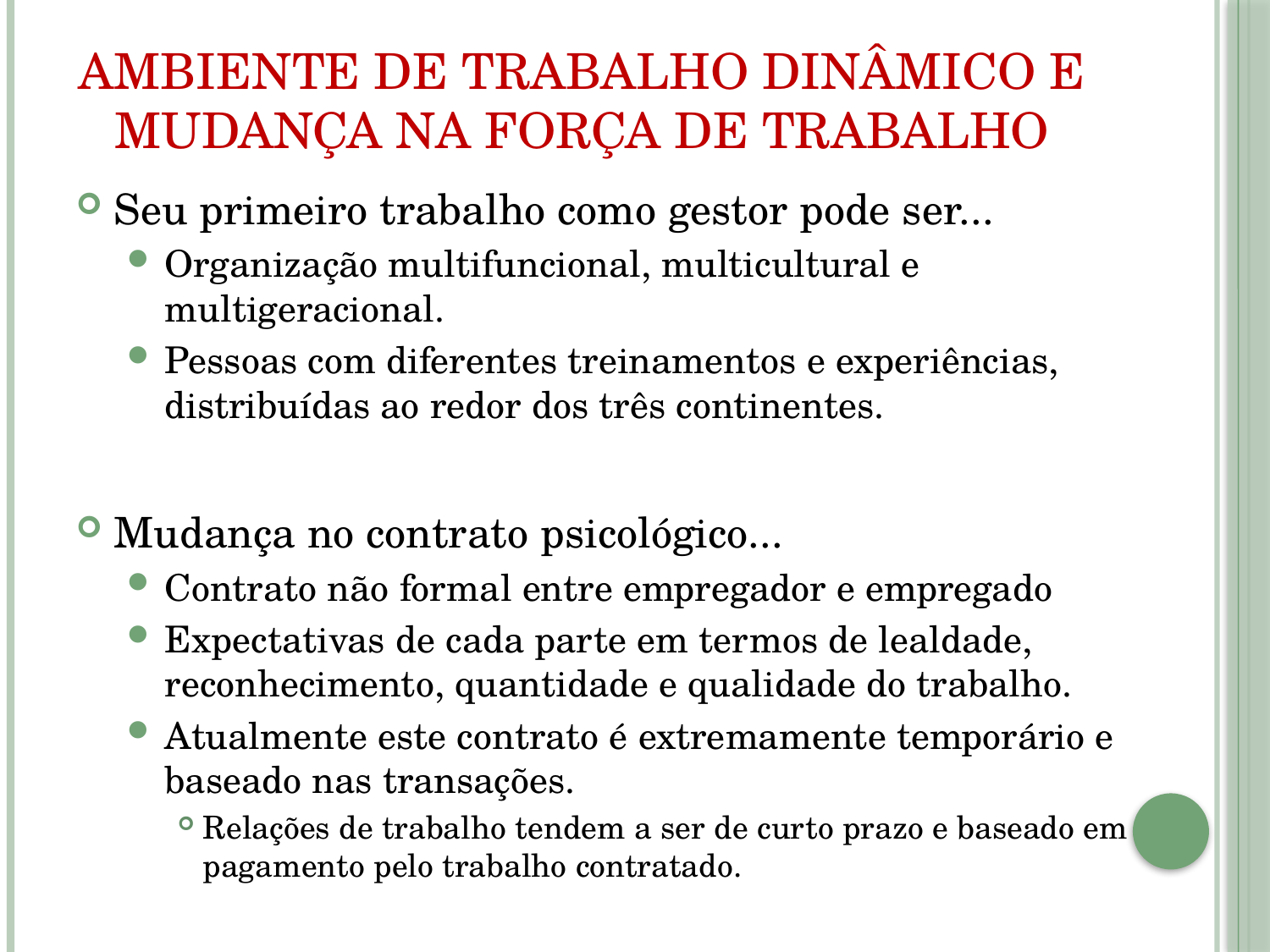

# Ambiente de trabalho dinâmico e mudança na força de trabalho
Seu primeiro trabalho como gestor pode ser...
Organização multifuncional, multicultural e multigeracional.
Pessoas com diferentes treinamentos e experiências, distribuídas ao redor dos três continentes.

Mudança no contrato psicológico...
Contrato não formal entre empregador e empregado
Expectativas de cada parte em termos de lealdade, reconhecimento, quantidade e qualidade do trabalho.
Atualmente este contrato é extremamente temporário e baseado nas transações.
Relações de trabalho tendem a ser de curto prazo e baseado em pagamento pelo trabalho contratado.